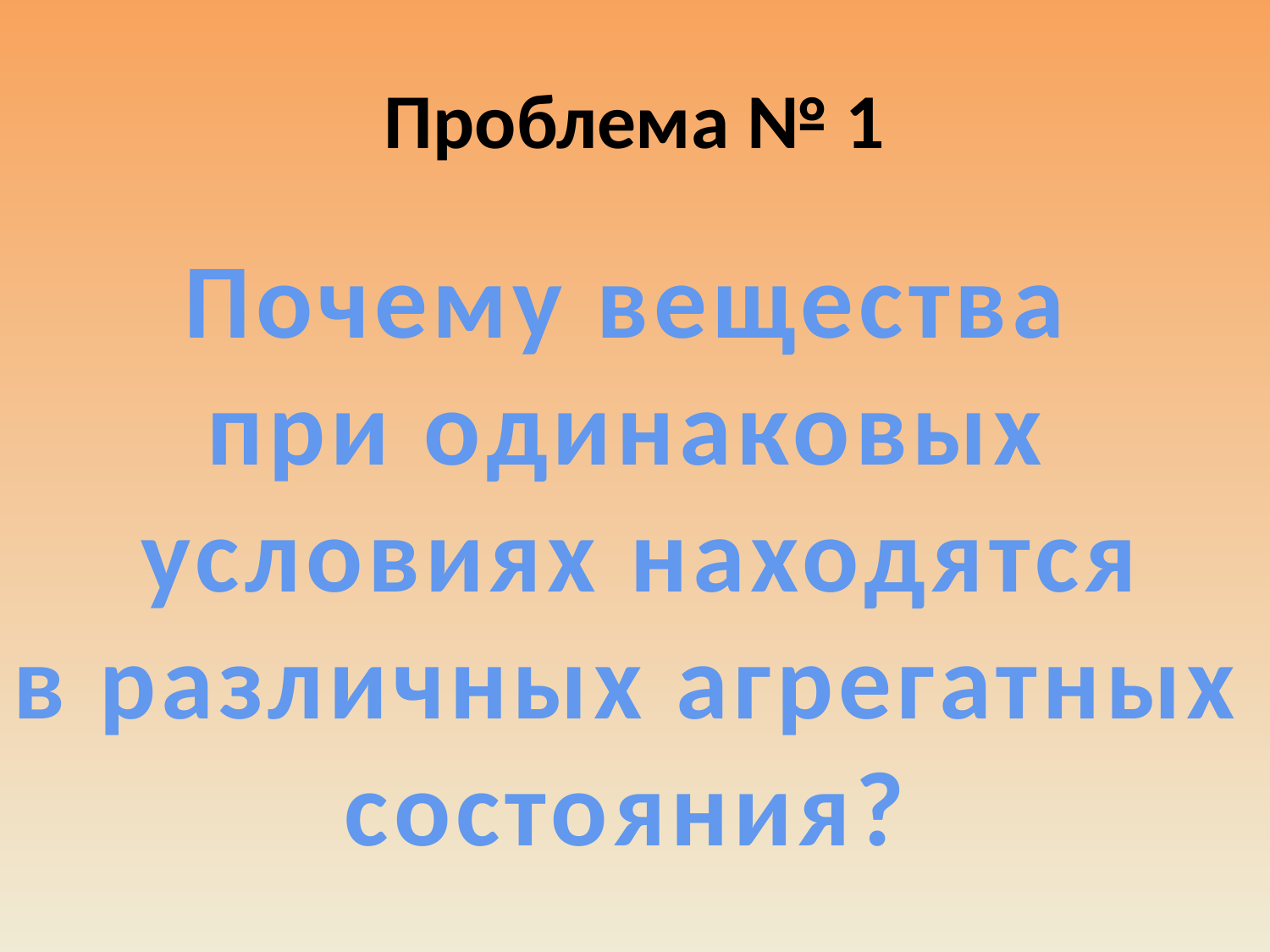

# Проблема № 1
Почему вещества
при одинаковых
условиях находятся
в различных агрегатных
состояния?